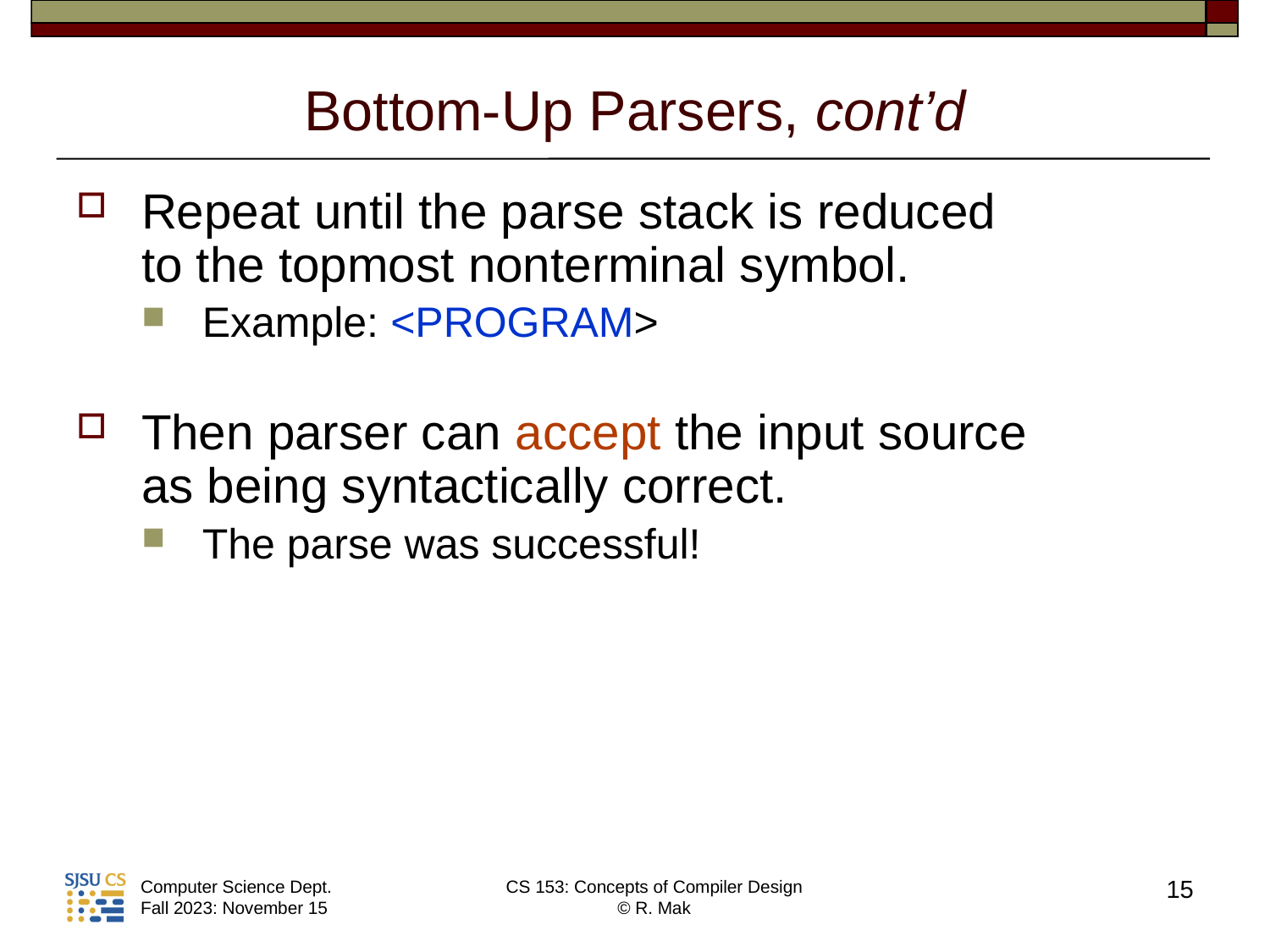

# Bottom-Up Parsers, cont’d
Repeat until the parse stack is reduced
to the topmost nonterminal symbol.
Example: <PROGRAM>

Then parser can accept the input source
as being syntactically correct.
The parse was successful!
15